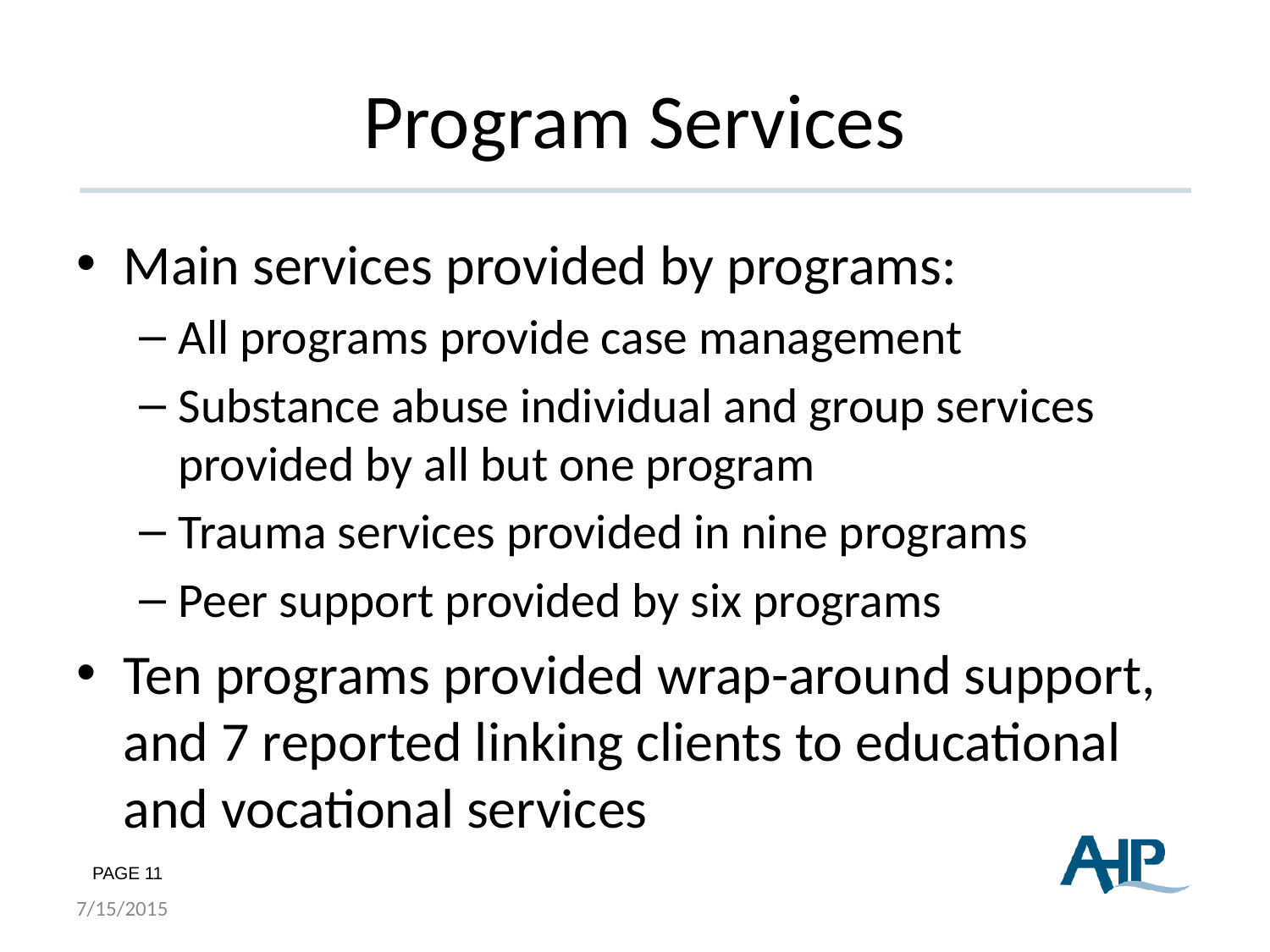

# Program Services
Main services provided by programs:
All programs provide case management
Substance abuse individual and group services provided by all but one program
Trauma services provided in nine programs
Peer support provided by six programs
Ten programs provided wrap-around support, and 7 reported linking clients to educational and vocational services

7/15/2015